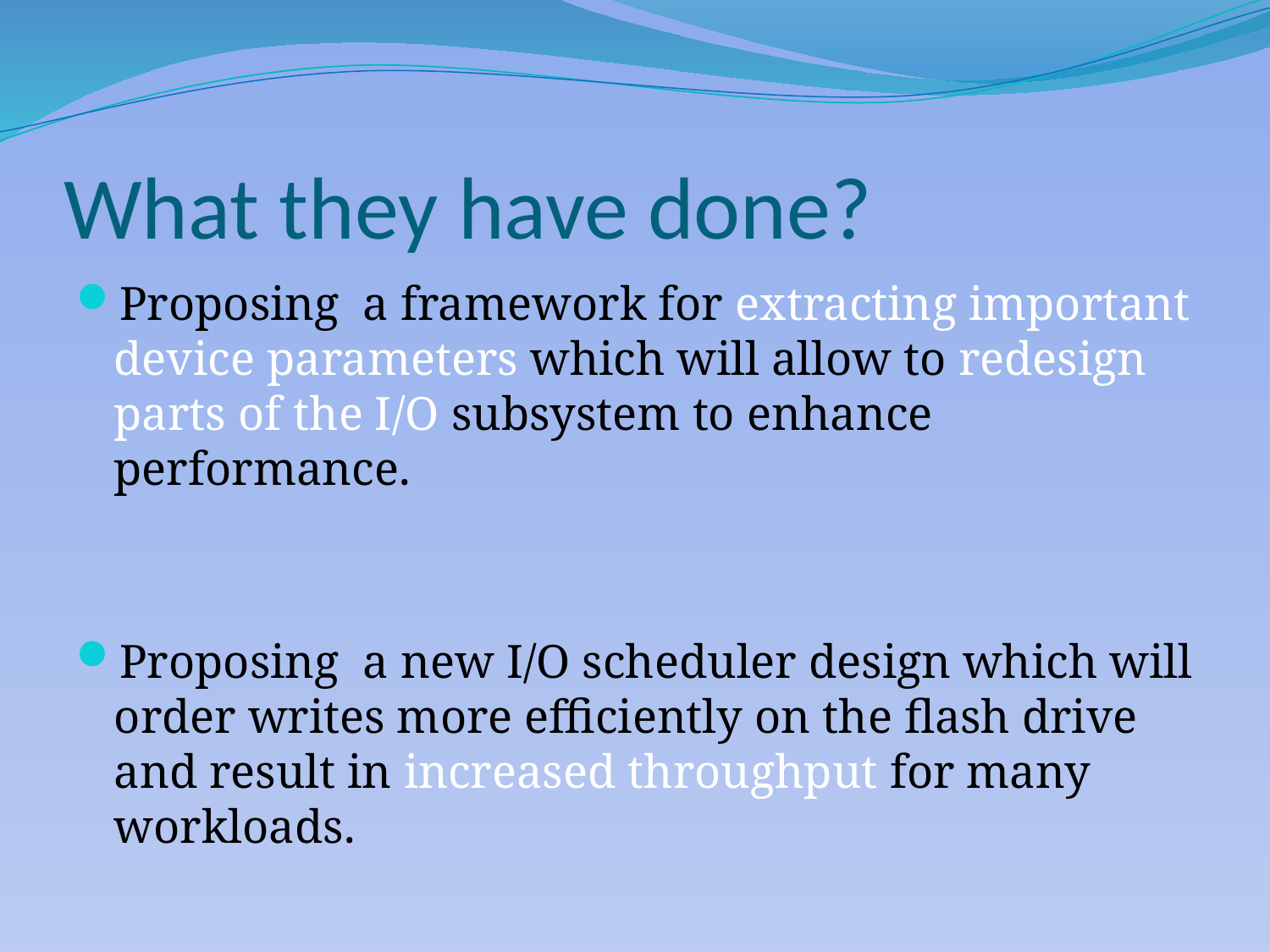

# What they have done?
Proposing  a framework for extracting important device parameters which will allow to redesign parts of the I/O subsystem to enhance performance.

Proposing  a new I/O scheduler design which will order writes more efficiently on the flash drive and result in increased throughput for many workloads.